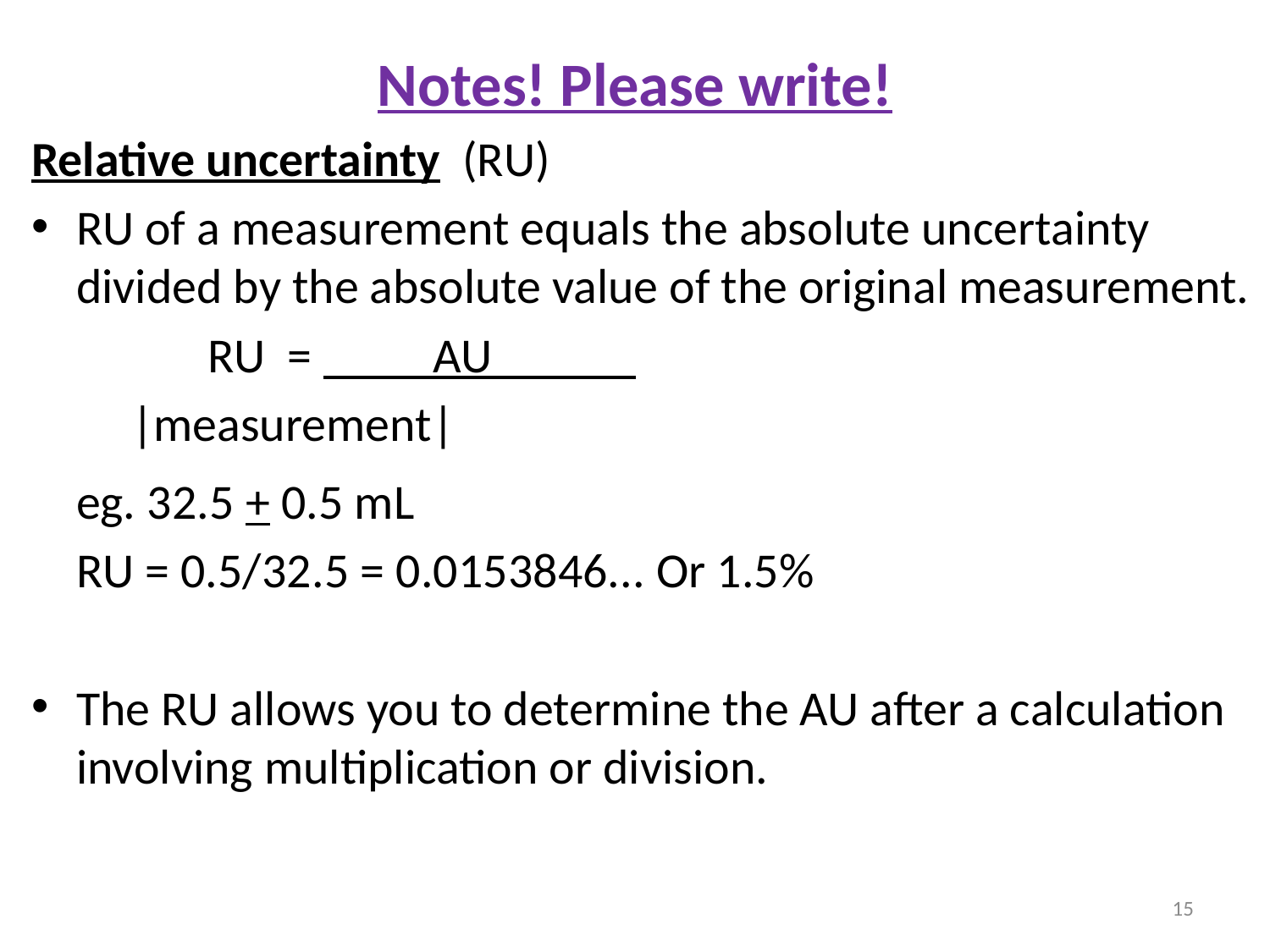

# Notes! Please write!
Relative uncertainty  (RU)
RU of a measurement equals the absolute uncertainty divided by the absolute value of the original measurement.
                RU  =           AU             .
			     |measurement|
	eg. 32.5 + 0.5 mL
		RU = 0.5/32.5 = 0.0153846... Or 1.5%

The RU allows you to determine the AU after a calculation involving multiplication or division.

15